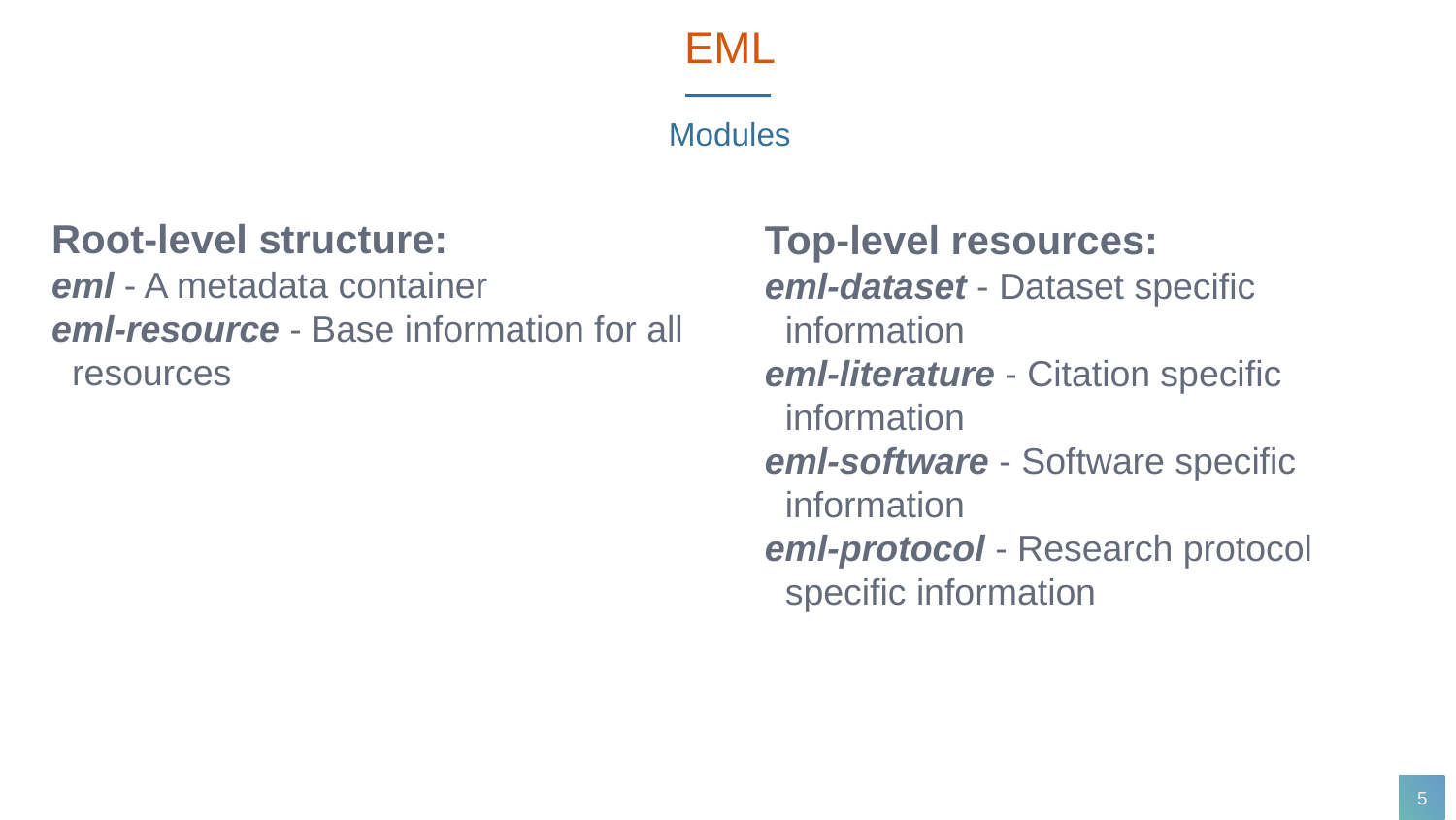

EML
Modules
Root-level structure:
eml - A metadata container
eml-resource - Base information for all resources

Top-level resources:
eml-dataset - Dataset specific information
eml-literature - Citation specific information
eml-software - Software specific information
eml-protocol - Research protocol specific information

5